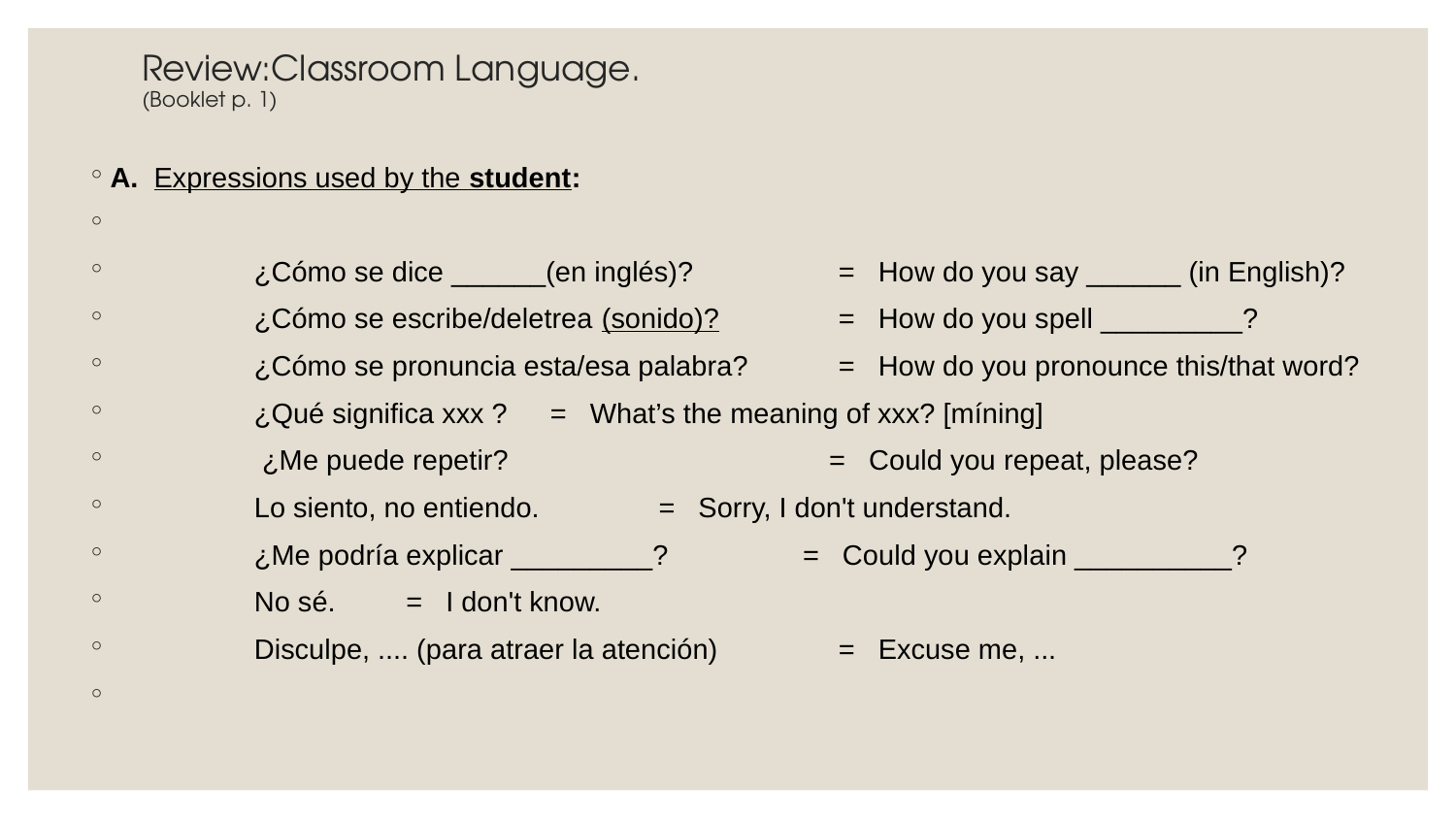

# Review:Classroom Language. (Booklet p. 1)
A.  Expressions used by the student:

	¿Cómo se dice ______(en inglés)?	 =   How do you say ______ (in English)?
	¿Cómo se escribe/deletrea (sonido)?	 =   How do you spell _________?
	¿Cómo se pronuncia esta/esa palabra?	 =   How do you pronounce this/that word?
	¿Qué significa xxx ?			 =   What’s the meaning of xxx? [míning]
	 ¿Me puede repetir?	                                     =   Could you repeat, please?
	Lo siento, no entiendo.		               =   Sorry, I don't understand.
	¿Me podría explicar _________?	               =   Could you explain __________?
		No sé.				 =   I don't know.
	Disculpe, .... (para atraer la atención)	 =   Excuse me, ...